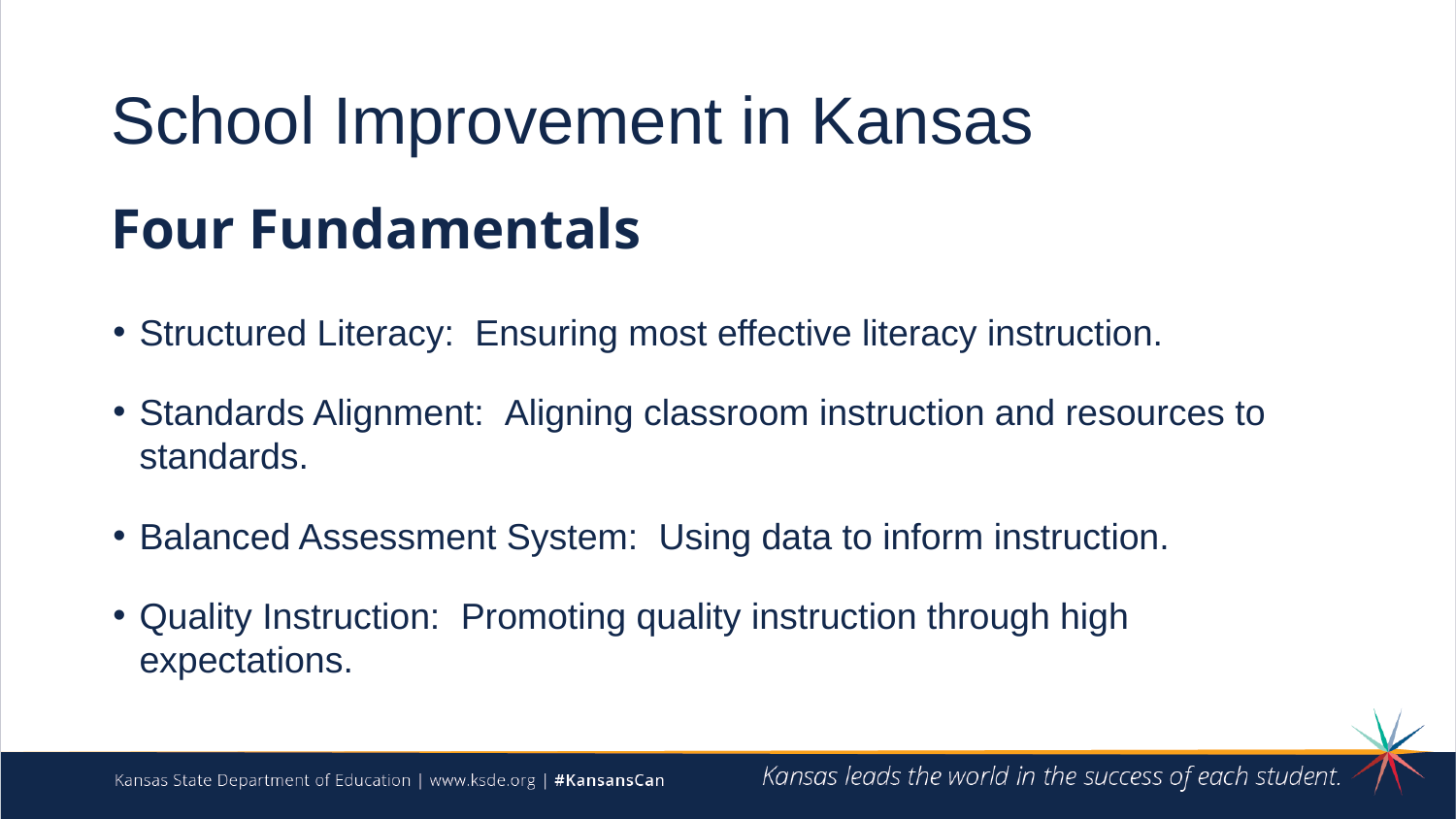

# School Improvement in Kansas
Four Fundamentals

Structured Literacy:  Ensuring most effective literacy instruction.
Standards Alignment:  Aligning classroom instruction and resources to standards.
Balanced Assessment System:  Using data to inform instruction.
Quality Instruction:  Promoting quality instruction through high expectations.